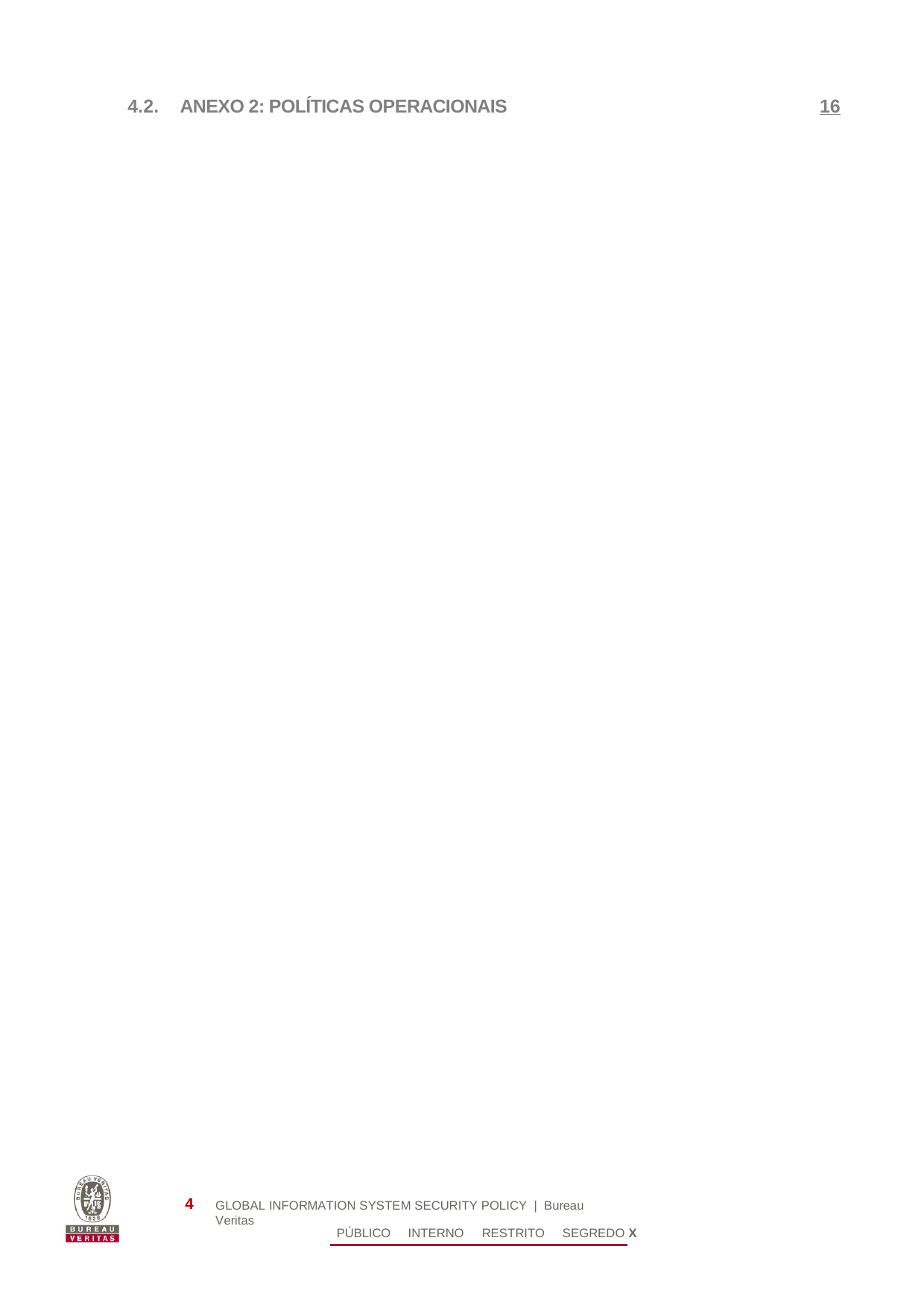

4.2.
ANEXO 2: POLÍTICAS OPERACIONAIS
16
4
GLOBAL INFORMATION SYSTEM SECURITY POLICY  |  Bureau Veritas
PÚBLICO     INTERNO     RESTRITO     SEGREDO X